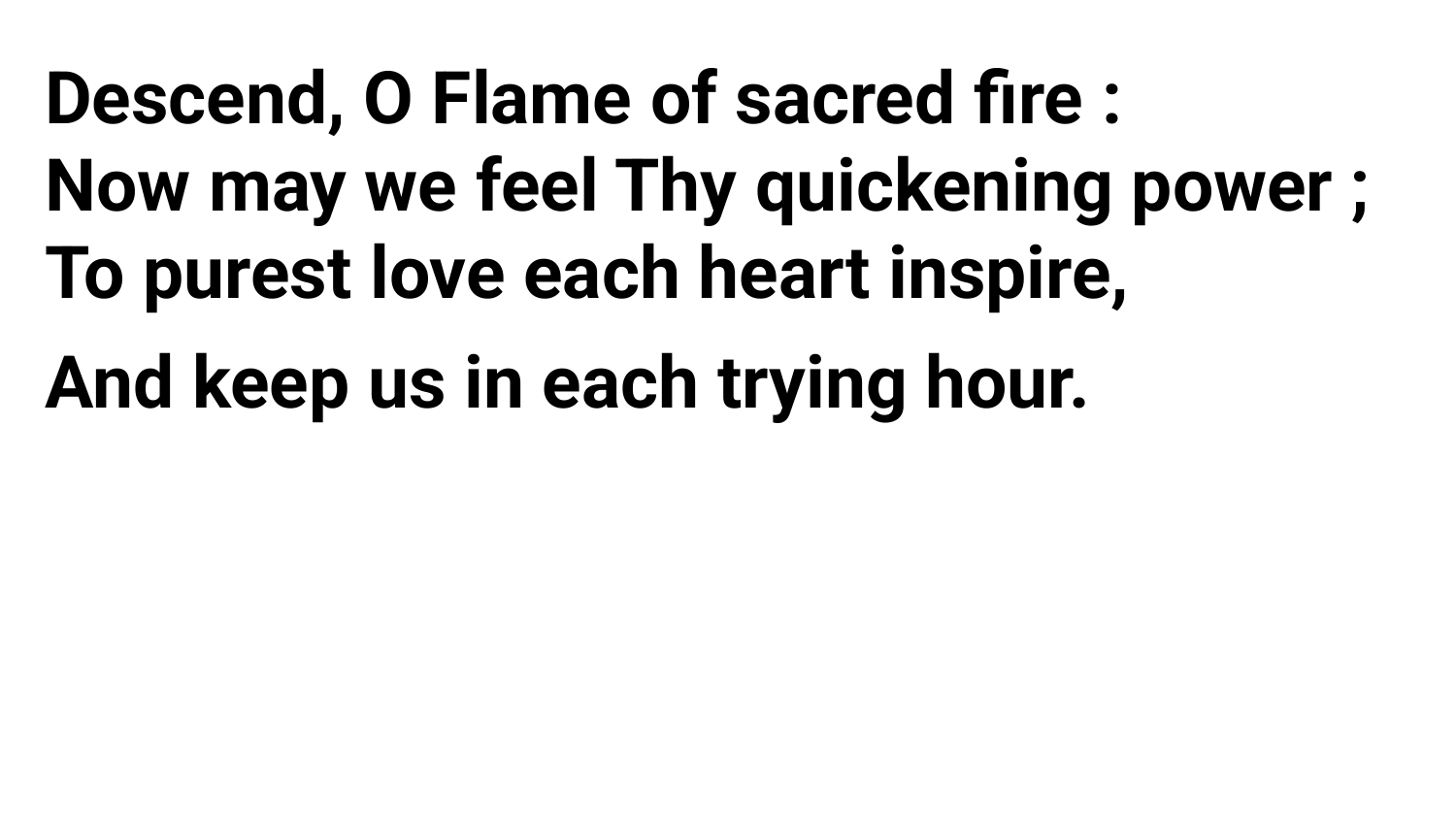

Descend, O Flame of sacred fire :
Now may we feel Thy quickening power ;
To purest love each heart inspire,
And keep us in each trying hour.